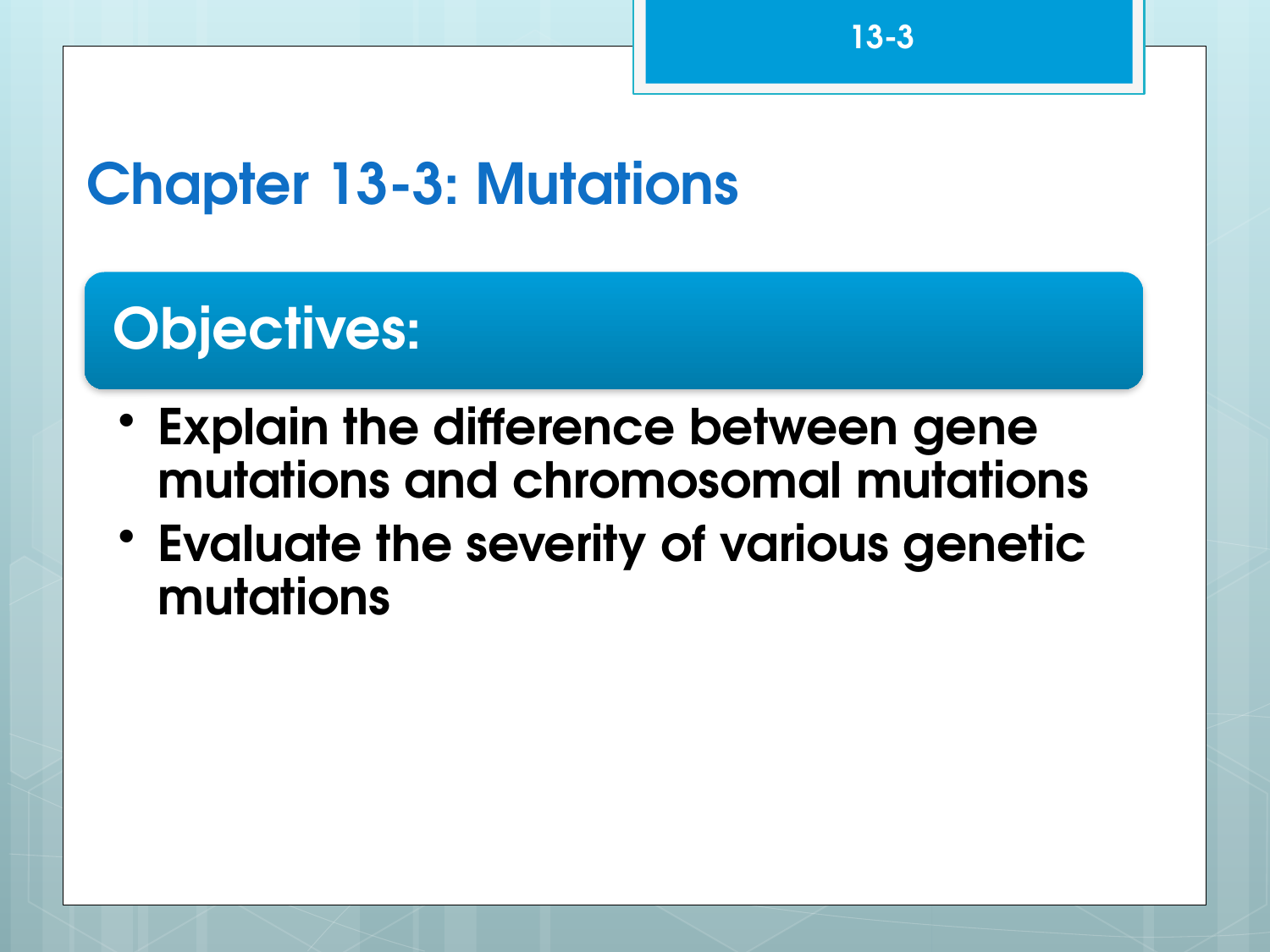

13-3
# Chapter 13-3: Mutations
Objectives:
Explain the difference between gene mutations and chromosomal mutations
Evaluate the severity of various genetic mutations